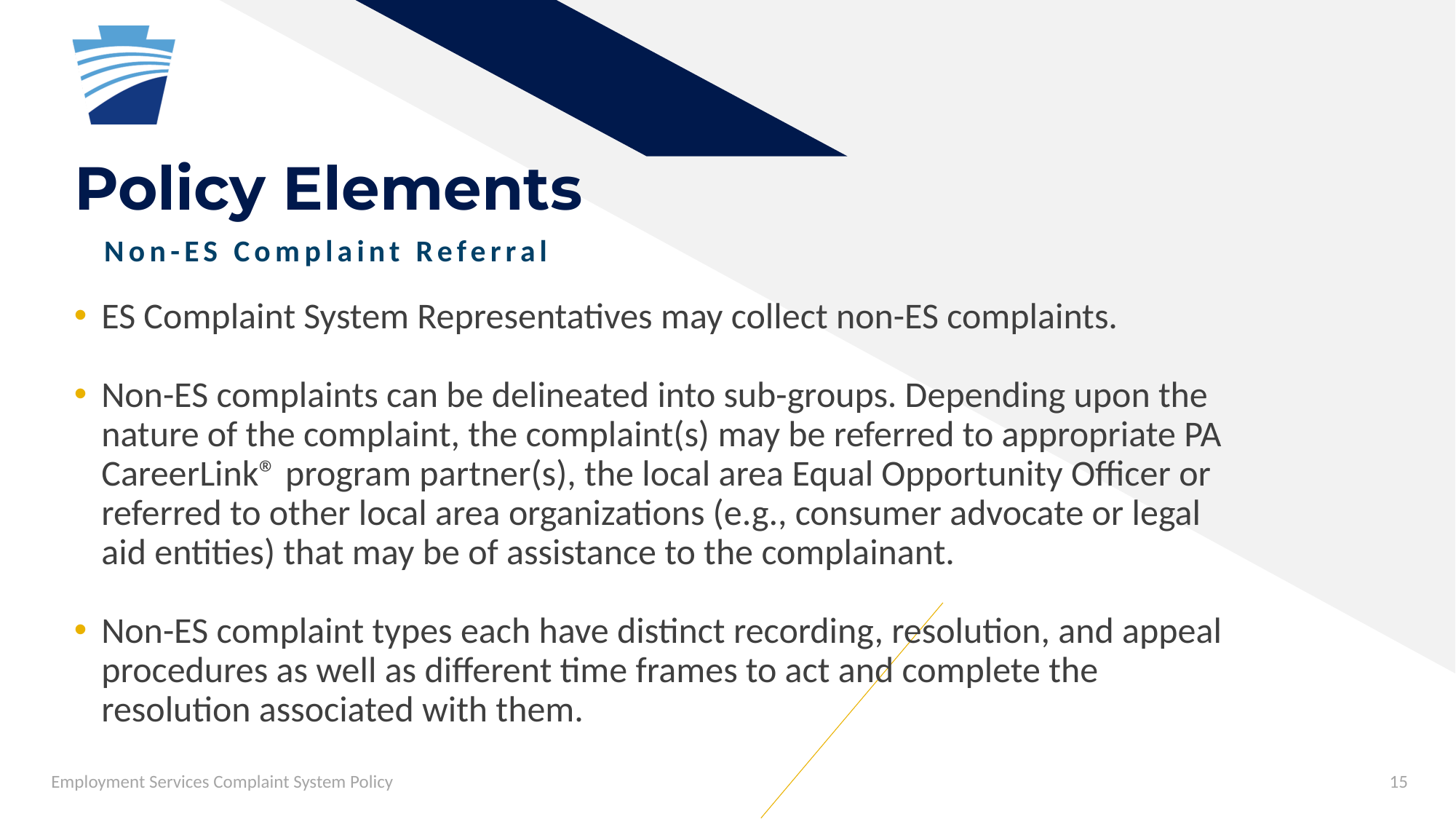

# Policy Elements
Non-ES Complaint Referral
ES Complaint System Representatives may collect non-ES complaints.

Non-ES complaints can be delineated into sub-groups. Depending upon the nature of the complaint, the complaint(s) may be referred to appropriate PA CareerLink® program partner(s), the local area Equal Opportunity Officer or referred to other local area organizations (e.g., consumer advocate or legal aid entities) that may be of assistance to the complainant.

Non-ES complaint types each have distinct recording, resolution, and appeal procedures as well as different time frames to act and complete the resolution associated with them.
Employment Services Complaint System Policy
15